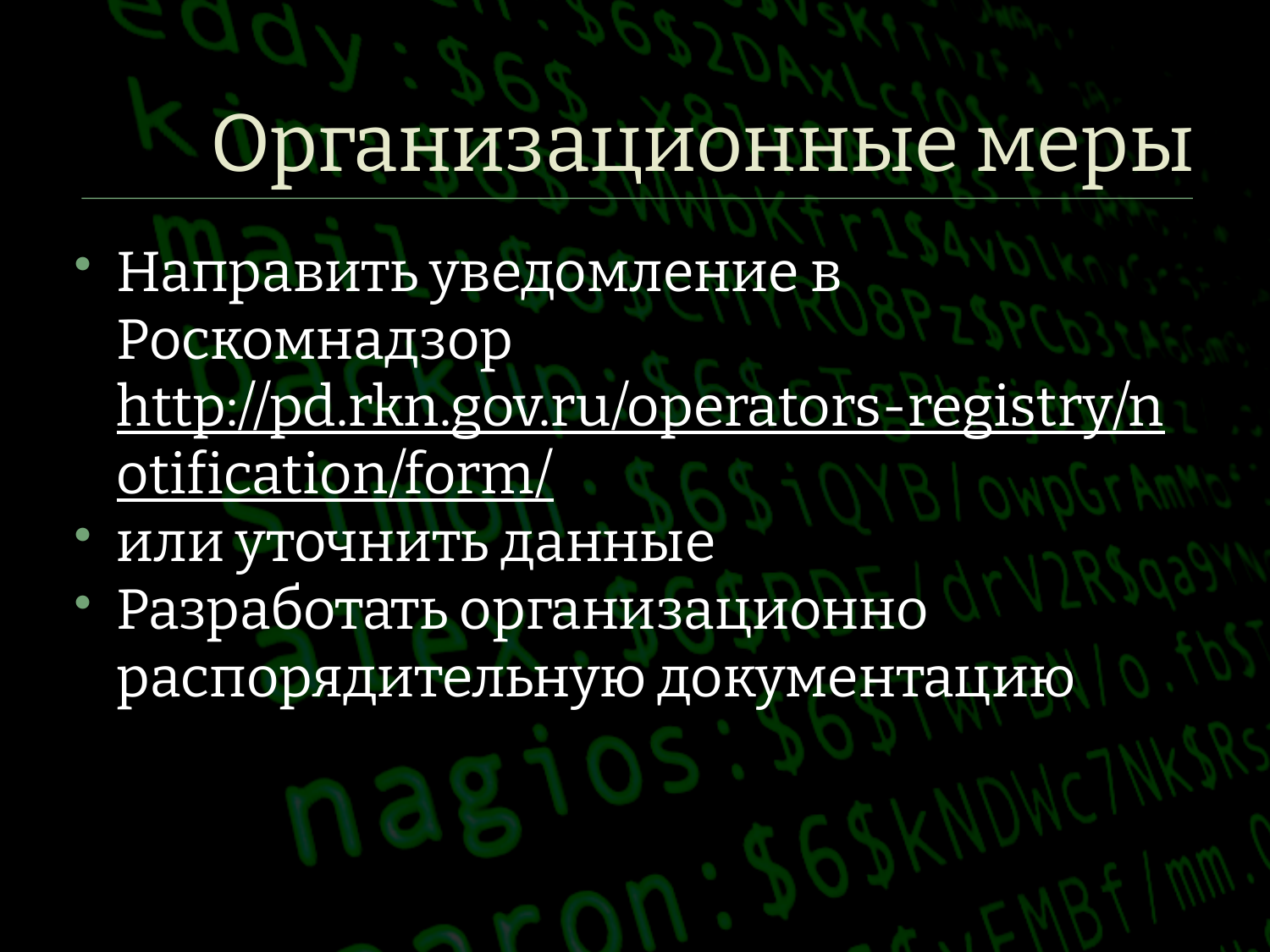

# Организационные меры
Направить уведомление в Роскомнадзор
http://pd.rkn.gov.ru/operators-registry/notification/form/
или уточнить данные
Разработать организационно распорядительную документацию